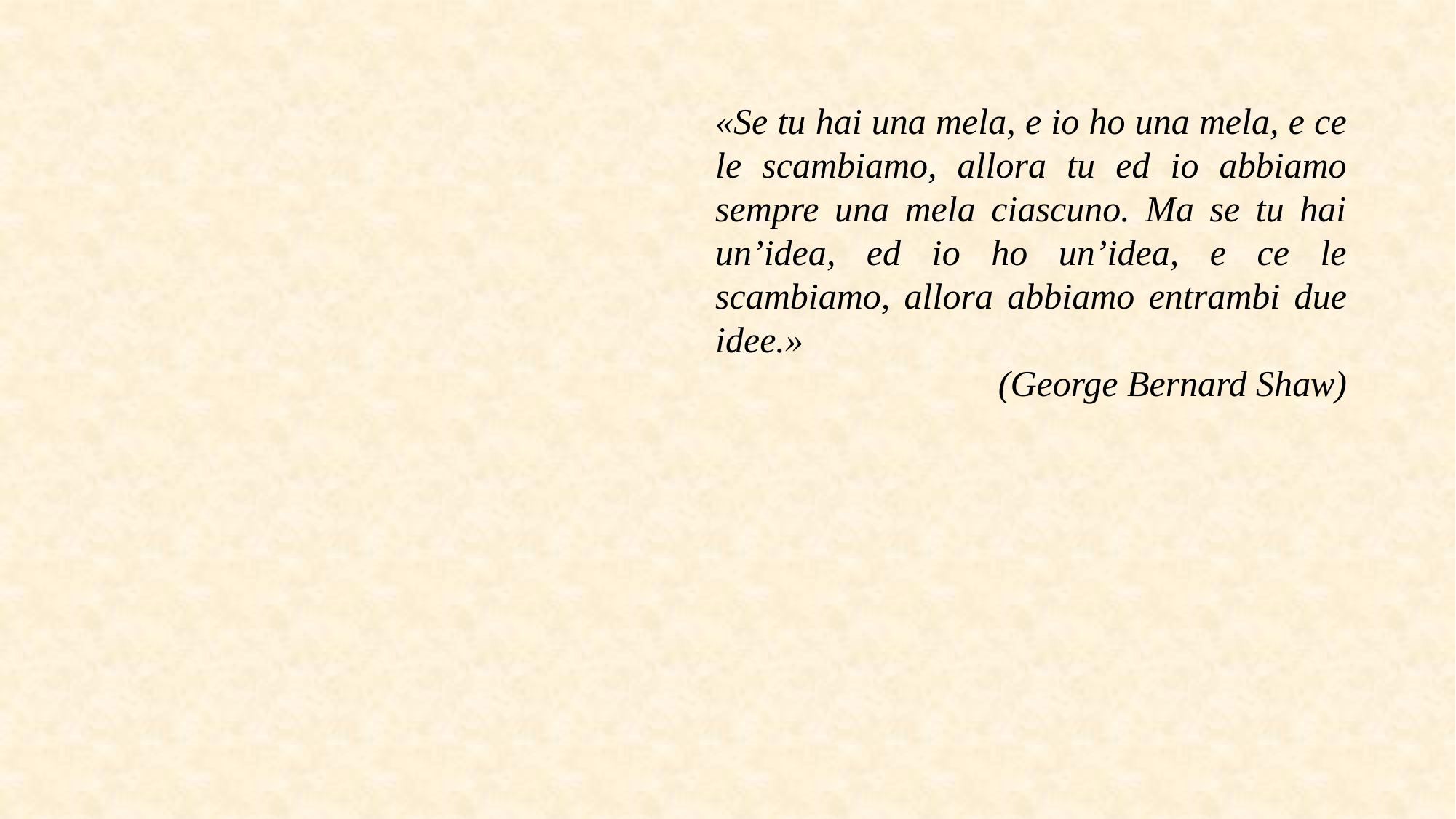

«Se tu hai una mela, e io ho una mela, e ce le scambiamo, allora tu ed io abbiamo sempre una mela ciascuno. Ma se tu hai un’idea, ed io ho un’idea, e ce le scambiamo, allora abbiamo entrambi due idee.»
(George Bernard Shaw)